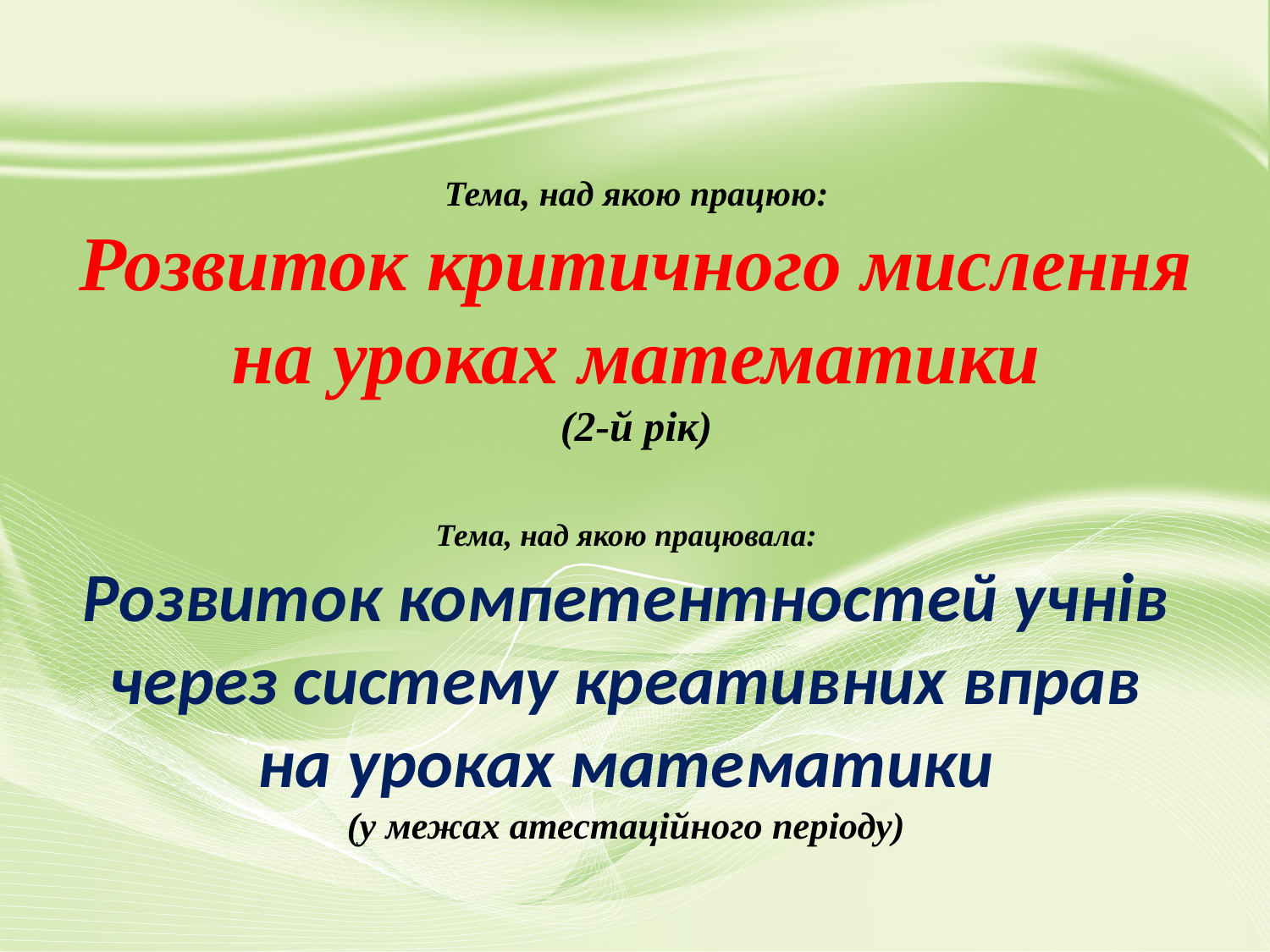

# Тема, над якою працюю: Розвиток критичного мислення на уроках математики (2-й рік)
Тема, над якою працювала:
Розвиток компетентностей учнів через систему креативних вправ на уроках математики
(у межах атестаційного періоду)